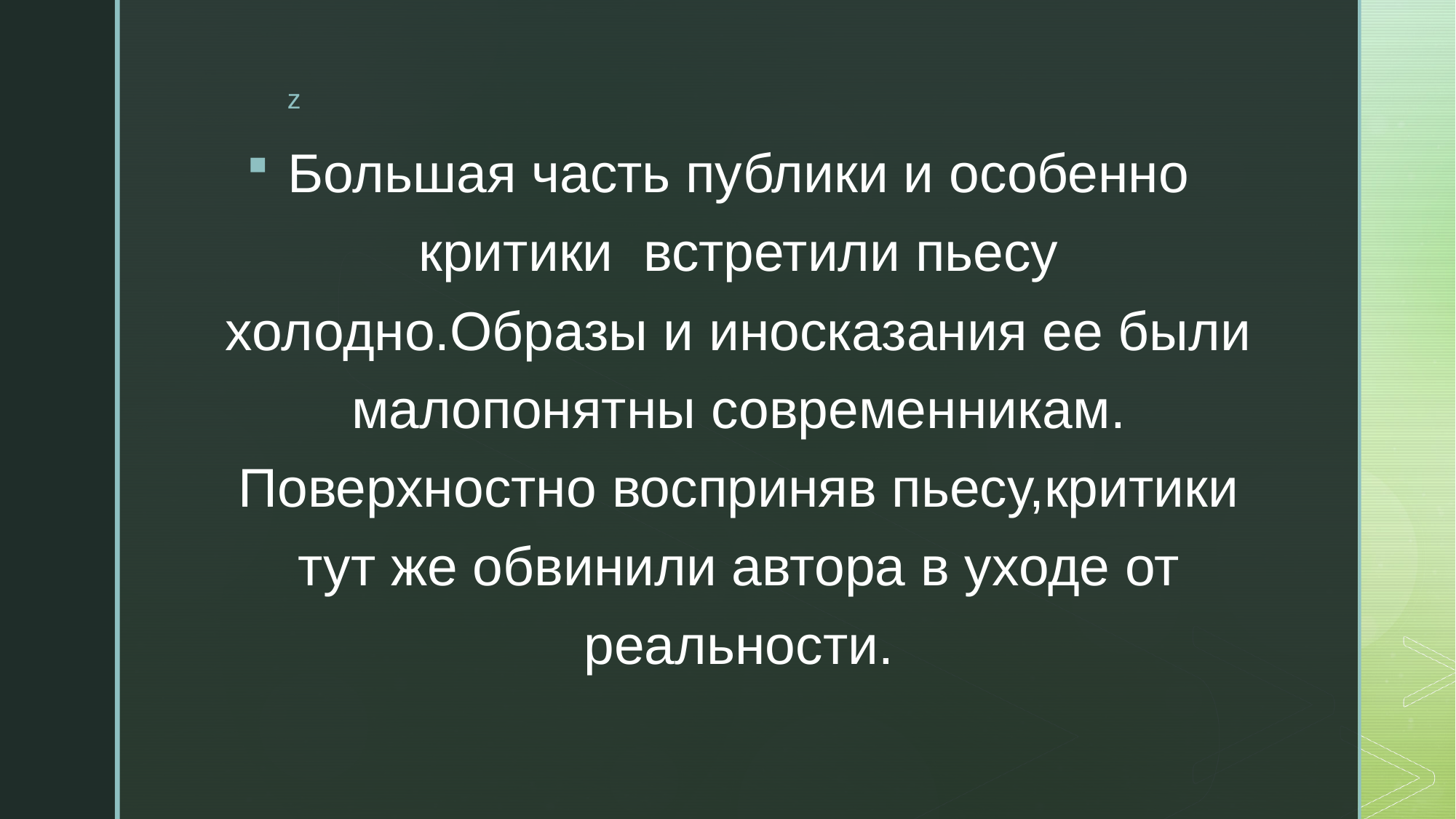

Большая часть публики и особенно критики  встретили пьесу холодно.Образы и иносказания ее были малопонятны современникам. Поверхностно восприняв пьесу,критики тут же обвинили автора в уходе от реальности.